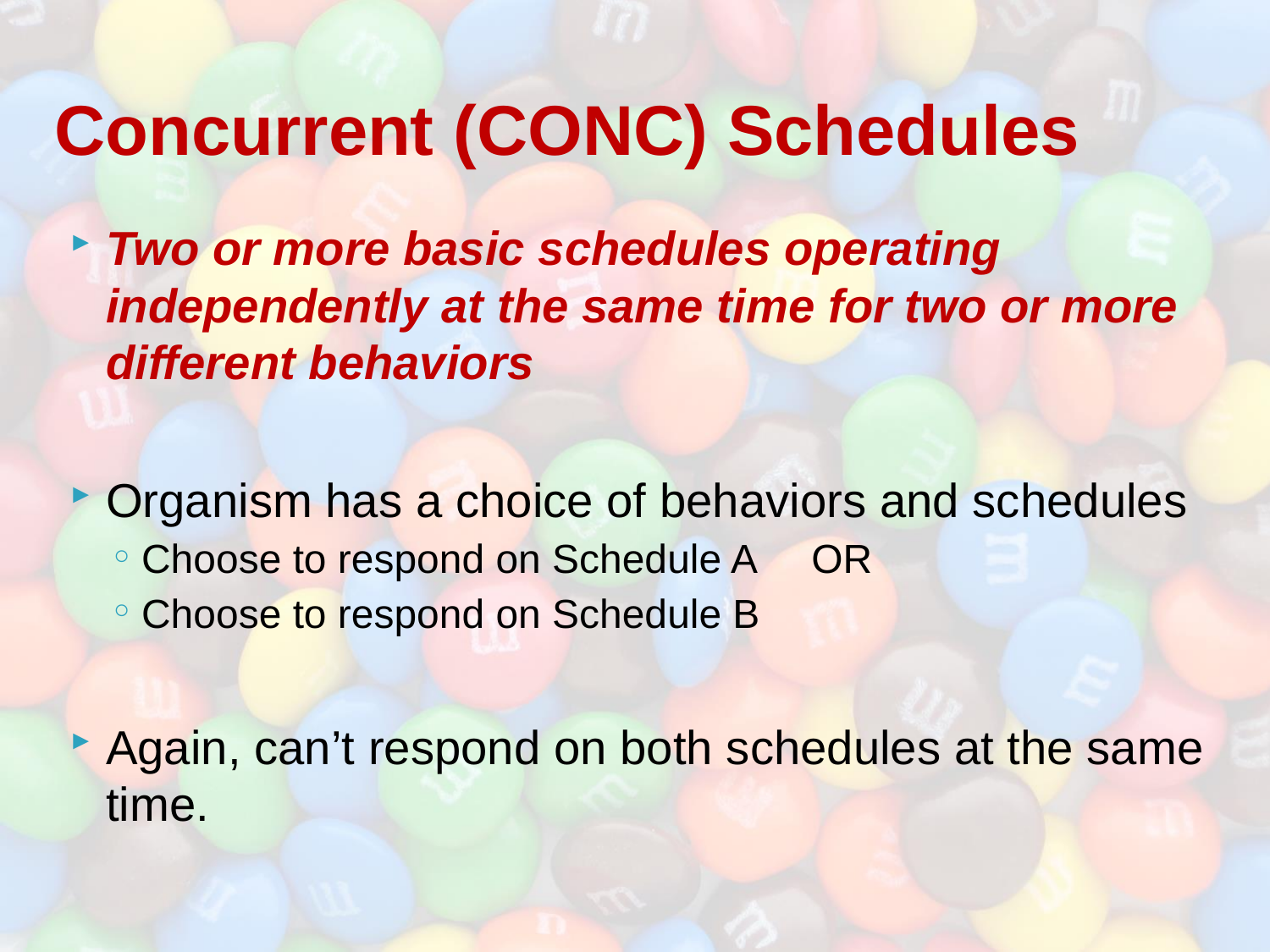

# Concurrent (CONC) Schedules
Two or more basic schedules operating independently at the same time for two or more different behaviors

Organism has a choice of behaviors and schedules
Choose to respond on Schedule A     OR
Choose to respond on Schedule B

Again, can’t respond on both schedules at the same time.